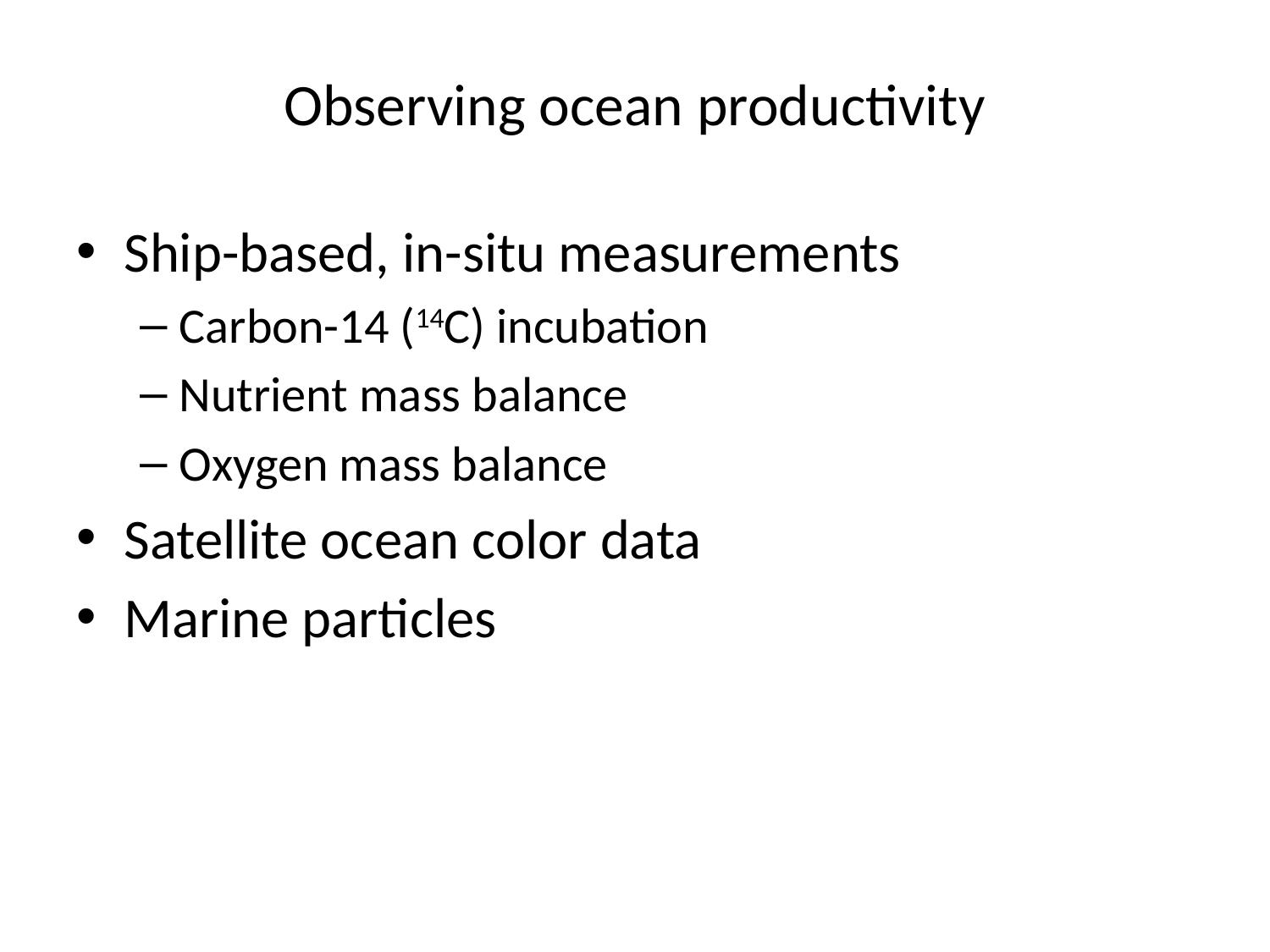

# Observing ocean productivity
Ship-based, in-situ measurements
Carbon-14 (14C) incubation
Nutrient mass balance
Oxygen mass balance
Satellite ocean color data
Marine particles